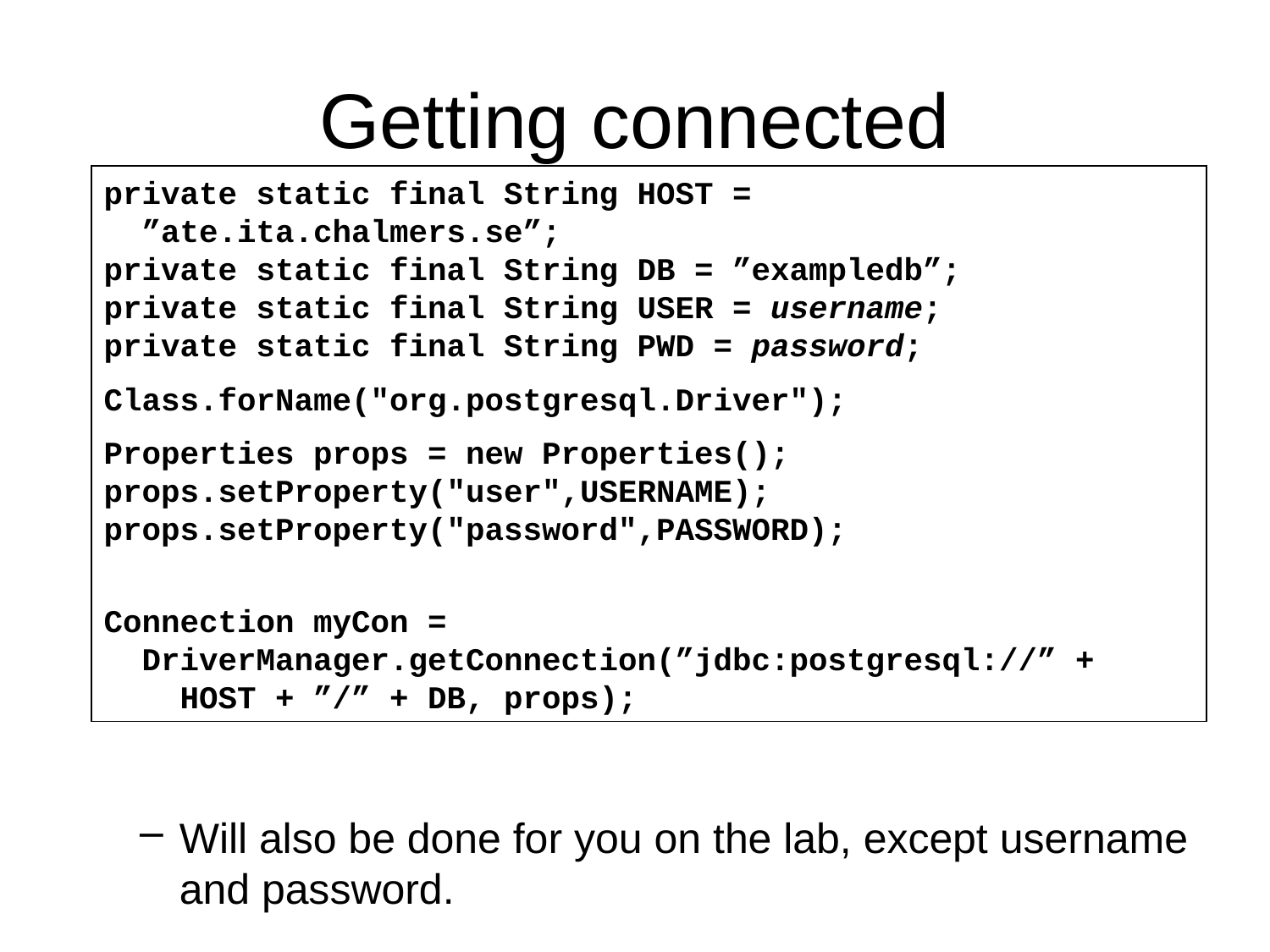

# Getting connected
private static final String HOST =
  ”ate.ita.chalmers.se”;
private static final String DB = ”exampledb”;
private static final String USER = username;
private static final String PWD = password;
Class.forName("org.postgresql.Driver");
Properties props = new Properties();            props.setProperty("user",USERNAME);            props.setProperty("password",PASSWORD);
Connection myCon =
  DriverManager.getConnection(”jdbc:postgresql://” +
    HOST + ”/” + DB, props);

Will also be done for you on the lab, except username and password.